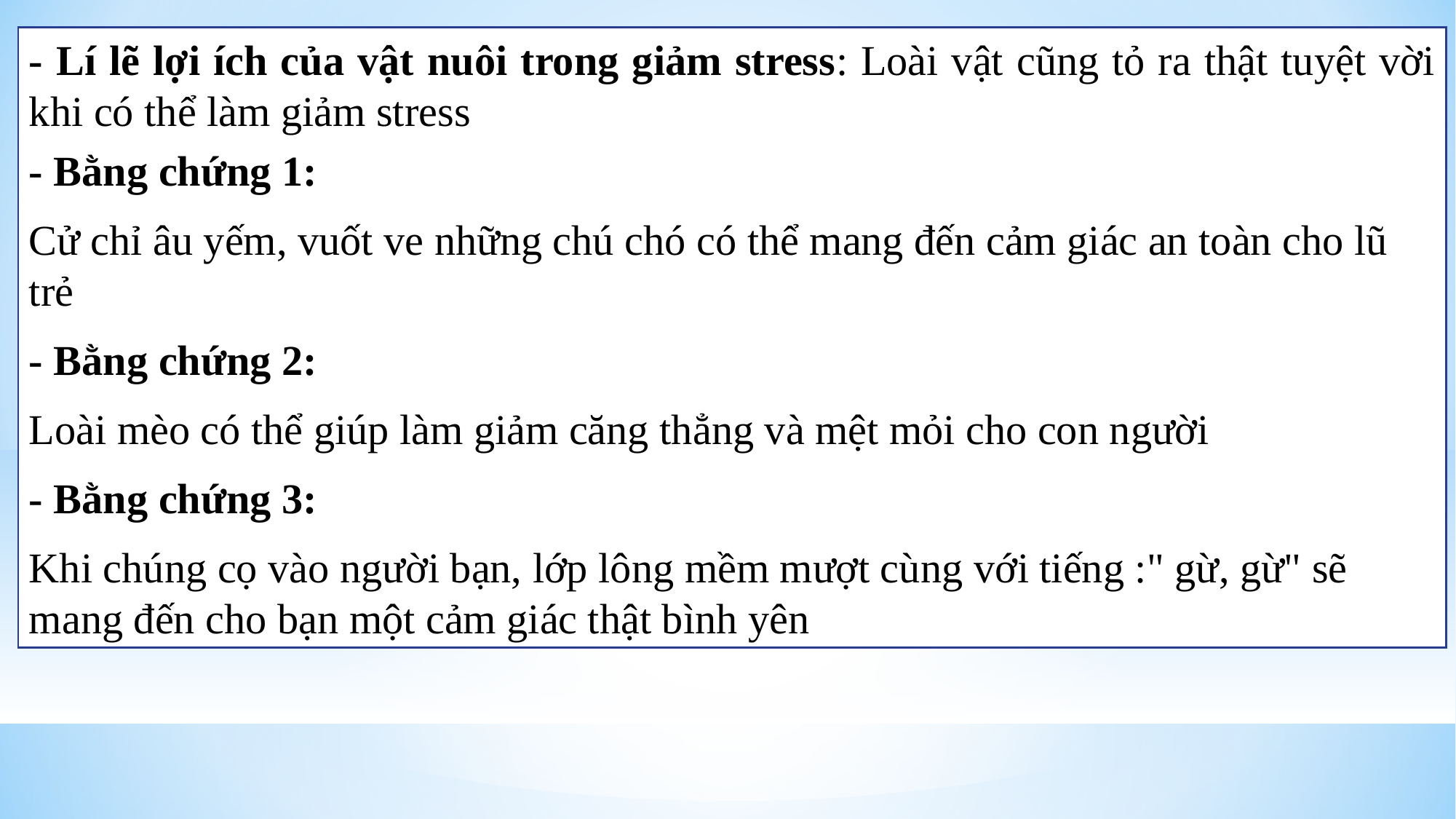

- Lí lẽ lợi ích của vật nuôi trong giảm stress: Loài vật cũng tỏ ra thật tuyệt vời khi có thể làm giảm stress
- Bằng chứng 1:
Cử chỉ âu yếm, vuốt ve những chú chó có thể mang đến cảm giác an toàn cho lũ trẻ
- Bằng chứng 2:
Loài mèo có thể giúp làm giảm căng thẳng và mệt mỏi cho con người
- Bằng chứng 3:
Khi chúng cọ vào người bạn, lớp lông mềm mượt cùng với tiếng :" gừ, gừ" sẽ mang đến cho bạn một cảm giác thật bình yên